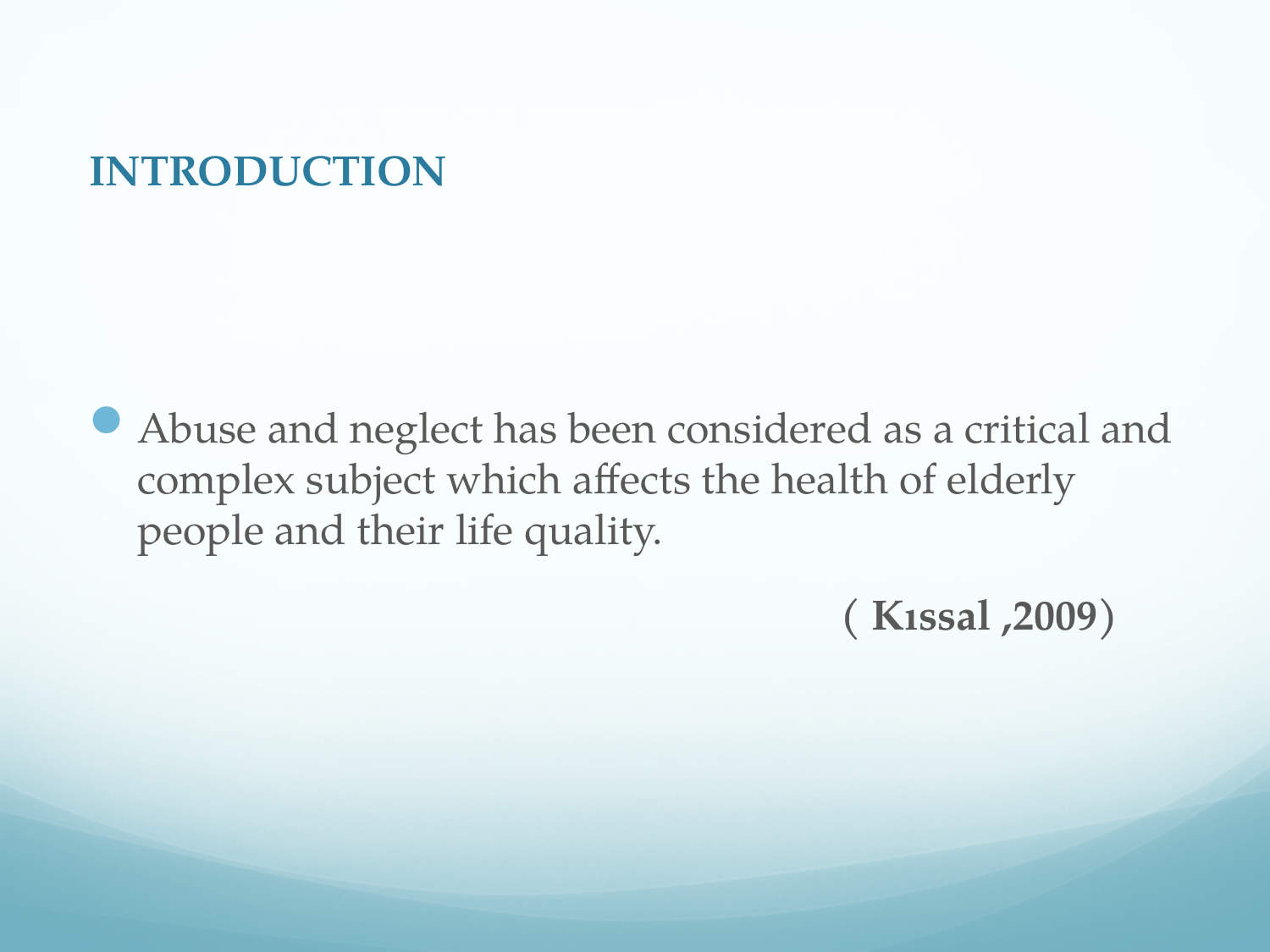

# INTRODUCTION

Abuse and neglect has been considered as a critical and complex subject which affects the health of elderly people and their life quality.
                                                                       ( Kıssal ,2009)